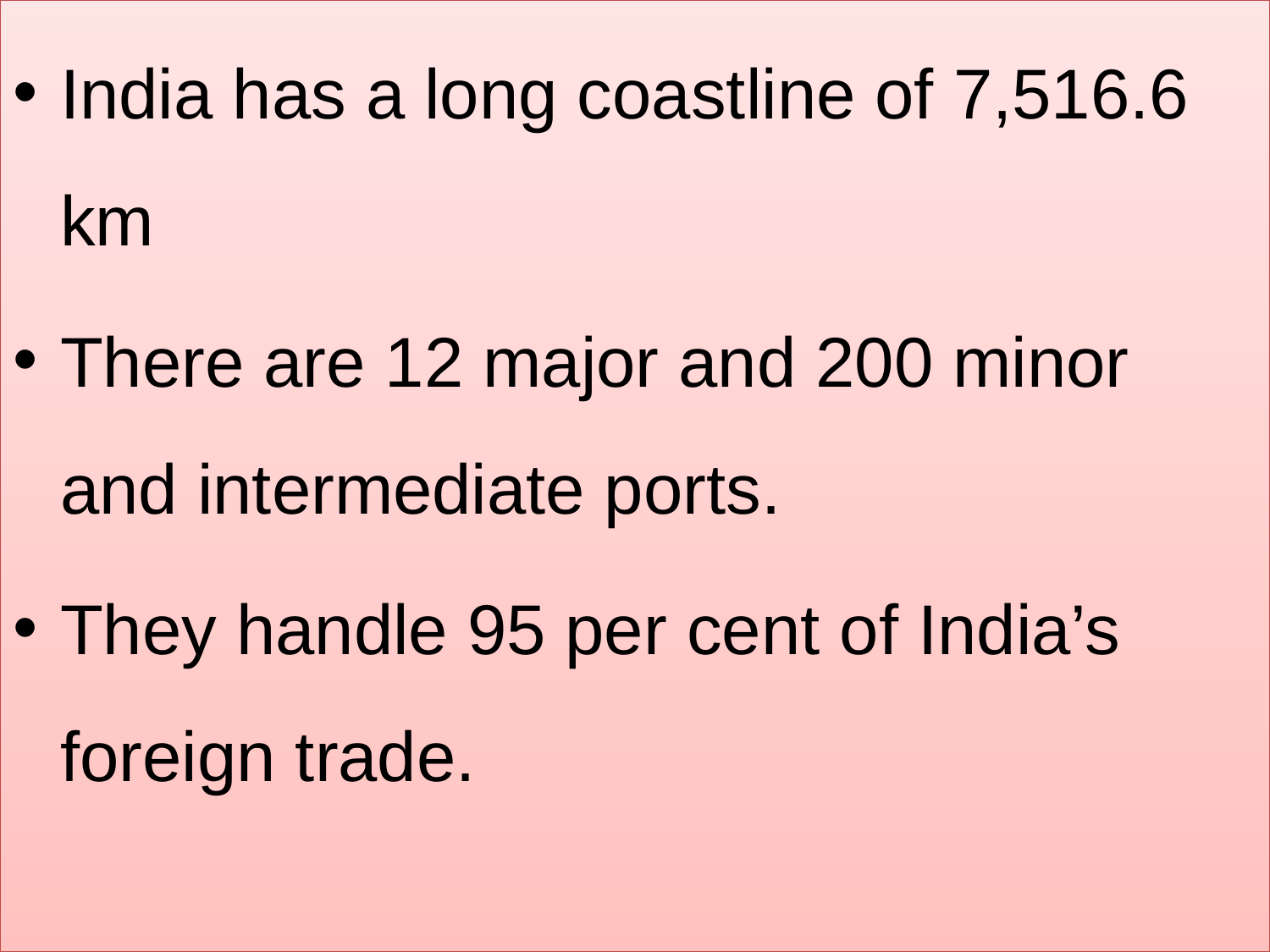

India has a long coastline of 7,516.6 km
There are 12 major and 200 minor and intermediate ports.
They handle 95 per cent of India’s foreign trade.